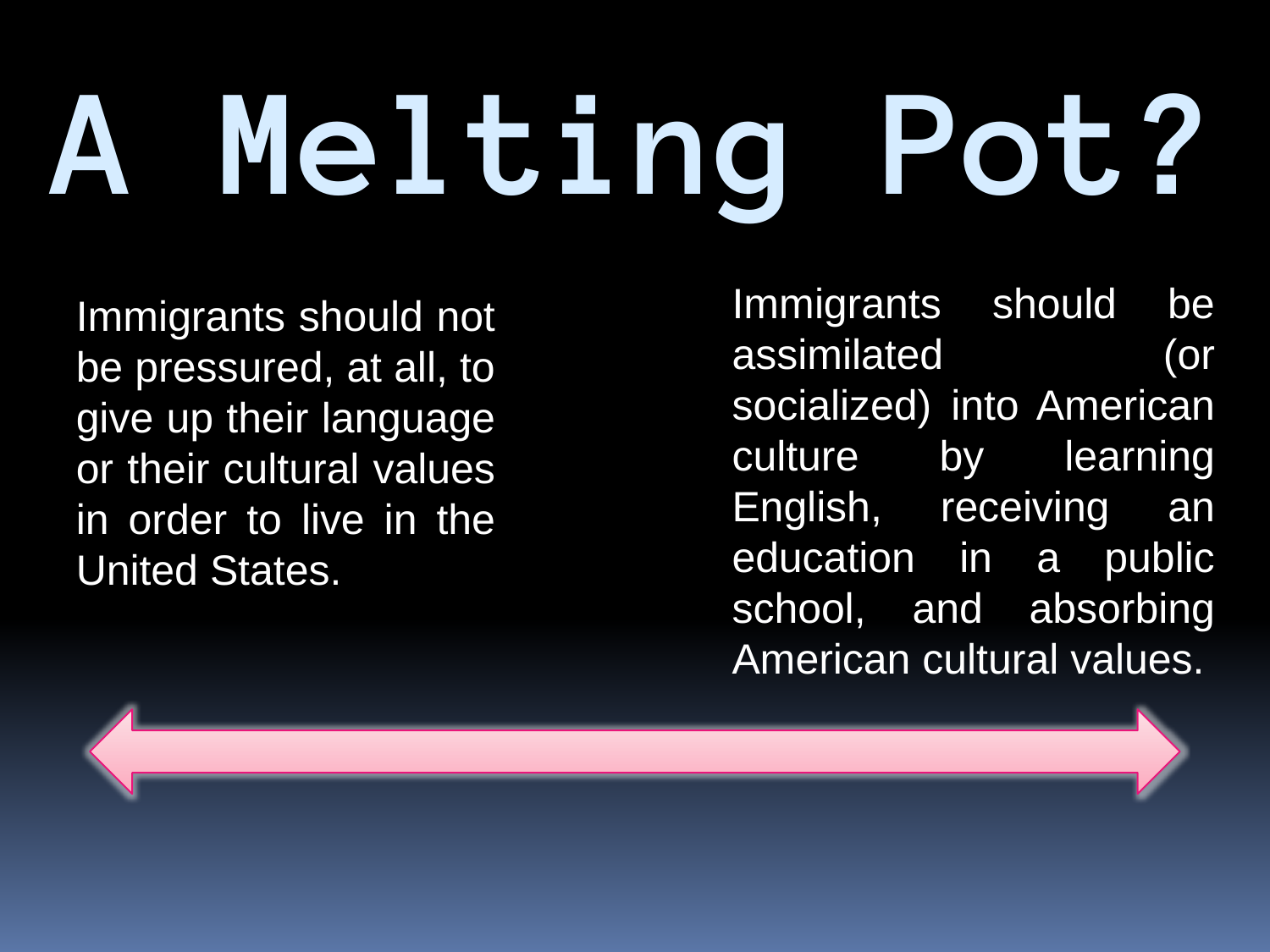

# A Melting Pot?
Immigrants should be assimilated (or socialized) into American culture by learning English, receiving an education in a public school, and absorbing American cultural values.
Immigrants should not be pressured, at all, to give up their language or their cultural values in order to live in the United States.